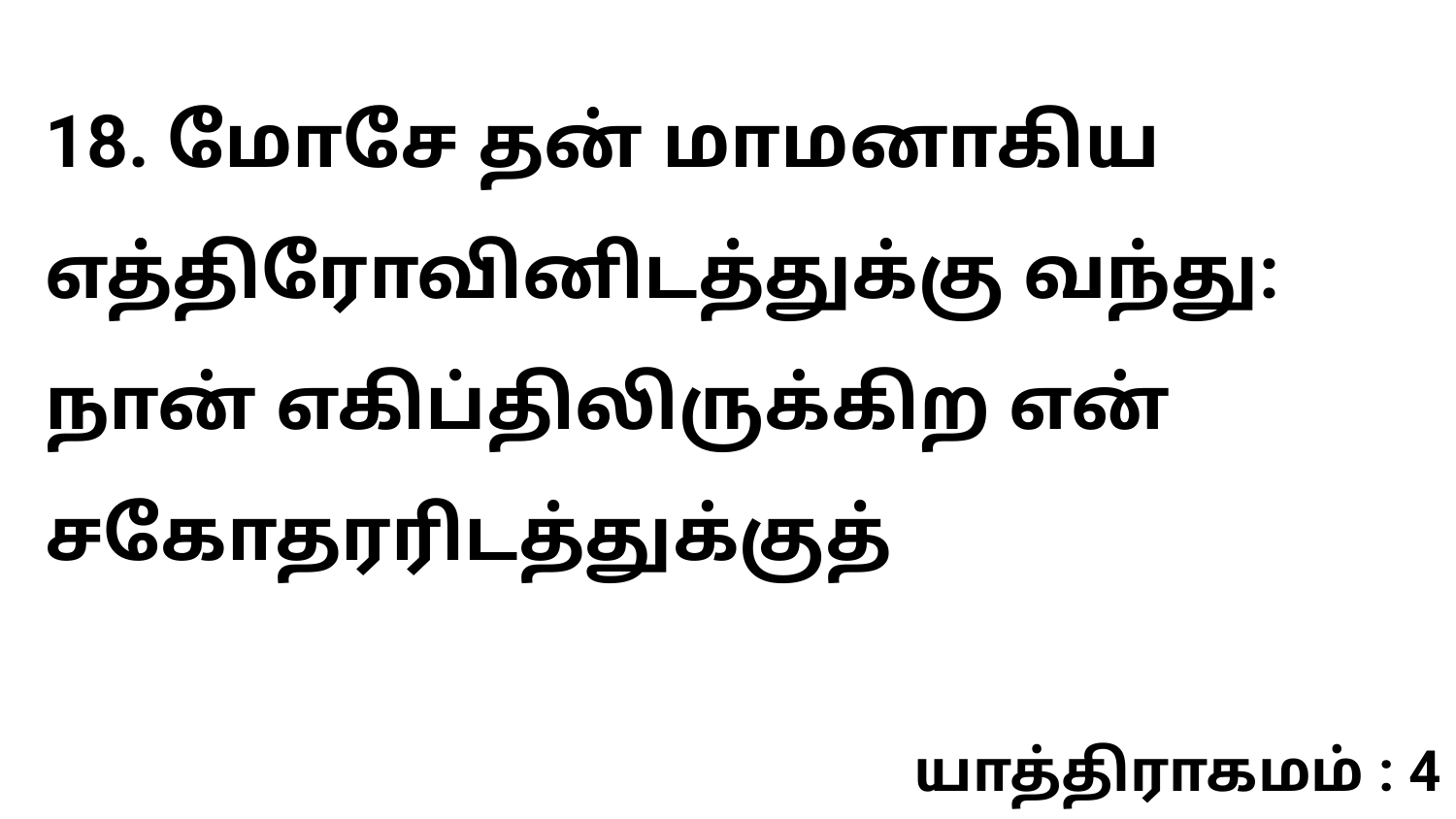

18. மோசே தன் மாமனாகிய எத்திரோவினிடத்துக்கு வந்து: நான் எகிப்திலிருக்கிற என் சகோதரரிடத்துக்குத்
யாத்திராகமம் : 4